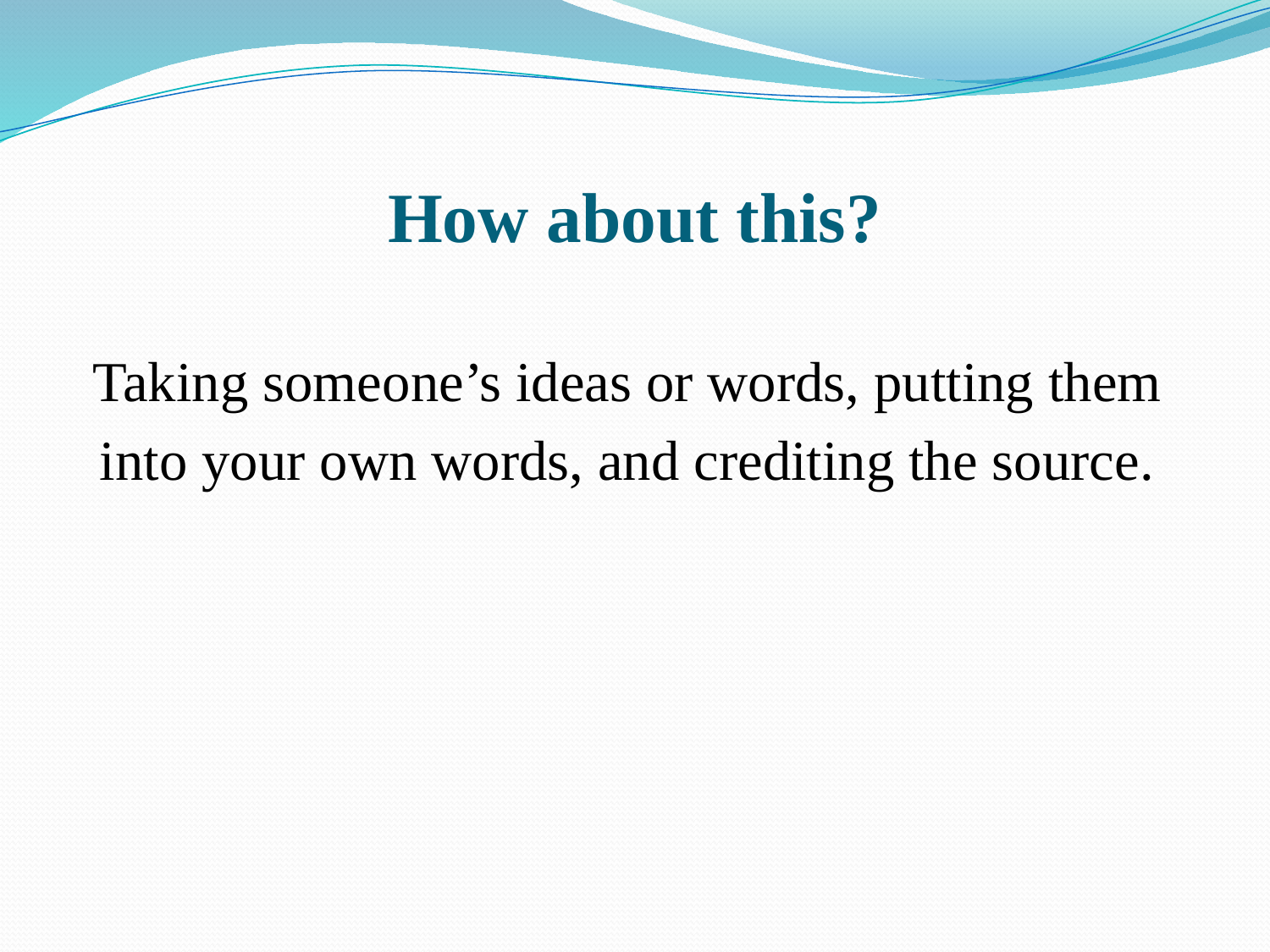

# How about this?
Taking someone’s ideas or words, putting them
into your own words, and crediting the source.